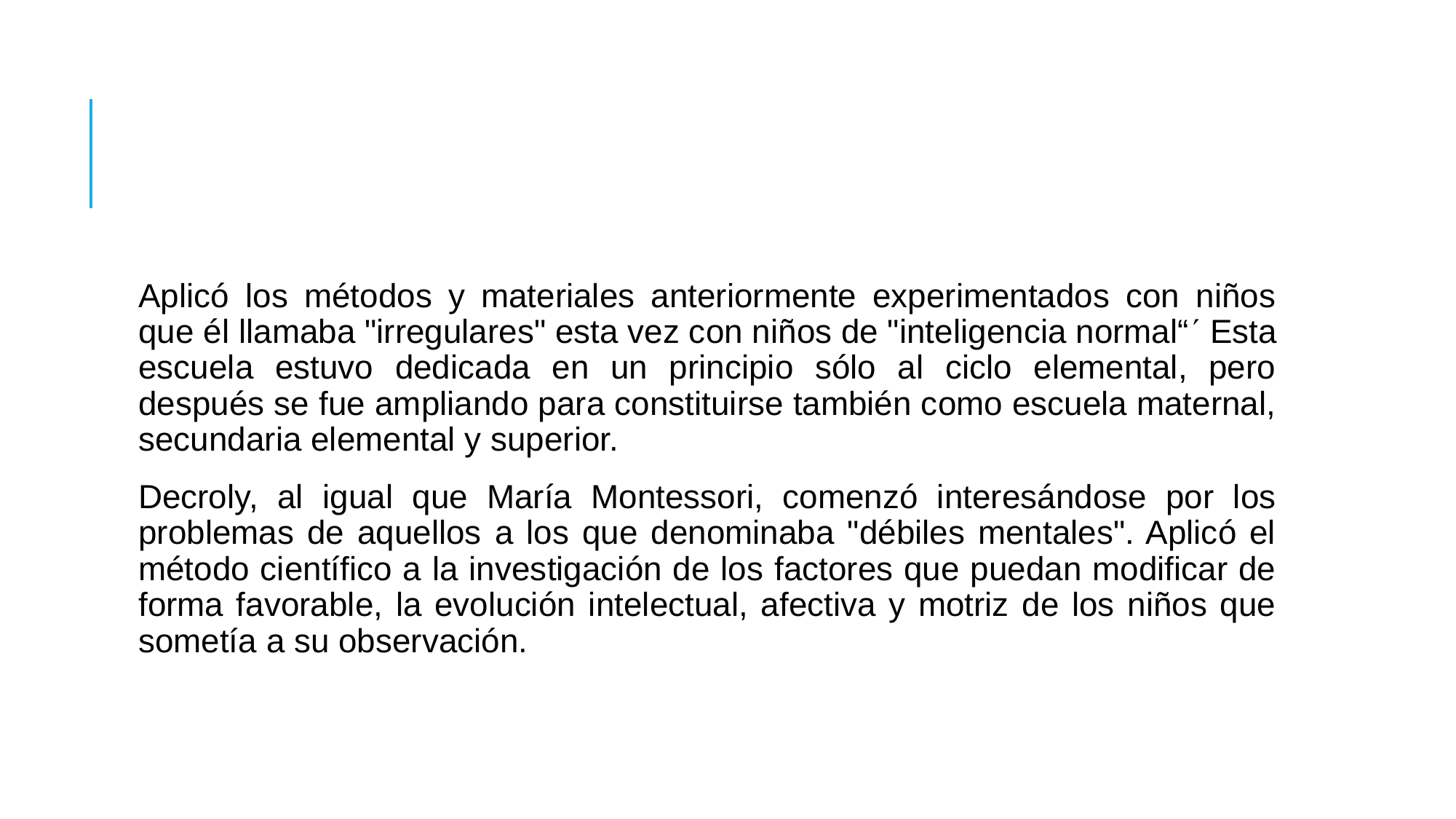

#
Aplicó los métodos y materiales anteriormente experimentados con niños que él llamaba "irregulares" esta vez con niños de "inteligencia normal“′ Esta escuela estuvo dedicada en un principio sólo al ciclo elemental, pero después se fue ampliando para constituirse también como escuela maternal, secundaria elemental y superior.
Decroly, al igual que María Montessori, comenzó interesándose por los problemas de aquellos a los que denominaba "débiles mentales". Aplicó el método científico a la investigación de los factores que puedan modificar de forma favorable, la evolución intelectual, afectiva y motriz de los niños que sometía a su observación.